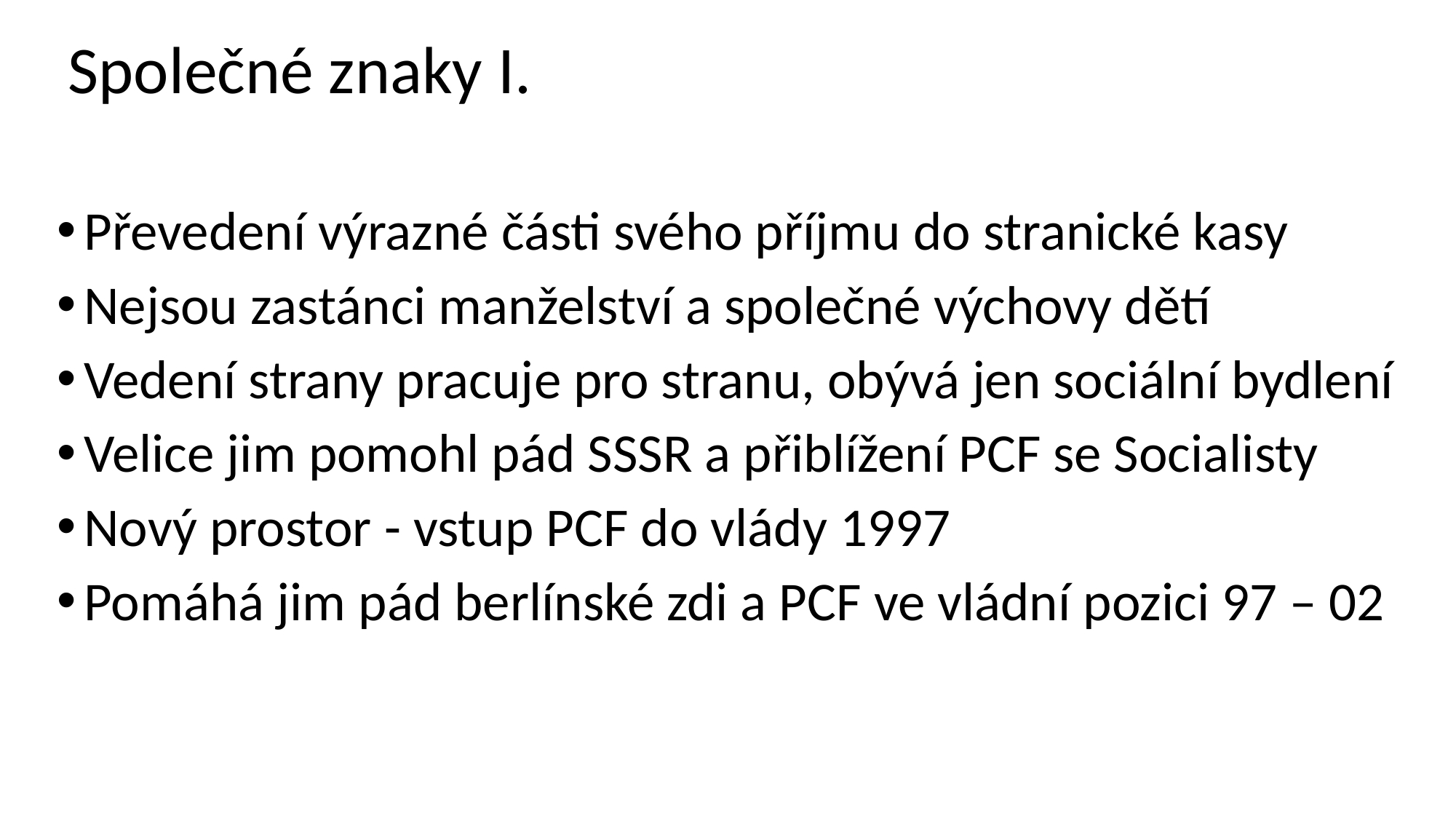

# Společné znaky I.

Převedení výrazné části svého příjmu do stranické kasy
Nejsou zastánci manželství a společné výchovy dětí
Vedení strany pracuje pro stranu, obývá jen sociální bydlení
Velice jim pomohl pád SSSR a přiblížení PCF se Socialisty
Nový prostor - vstup PCF do vlády 1997
Pomáhá jim pád berlínské zdi a PCF ve vládní pozici 97 – 02